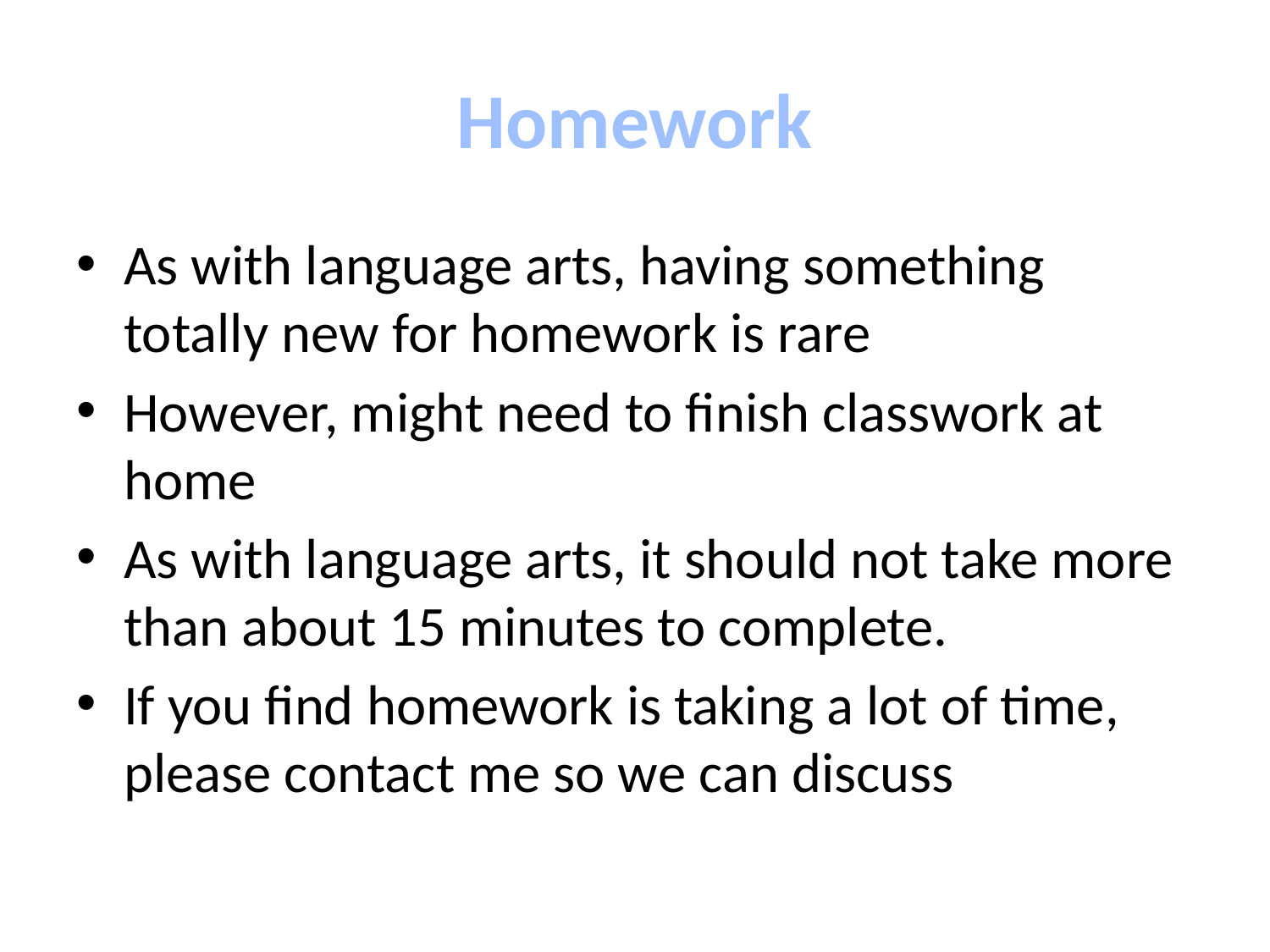

# Homework
As with language arts, having something totally new for homework is rare
However, might need to finish classwork at home
As with language arts, it should not take more than about 15 minutes to complete.
If you find homework is taking a lot of time, please contact me so we can discuss